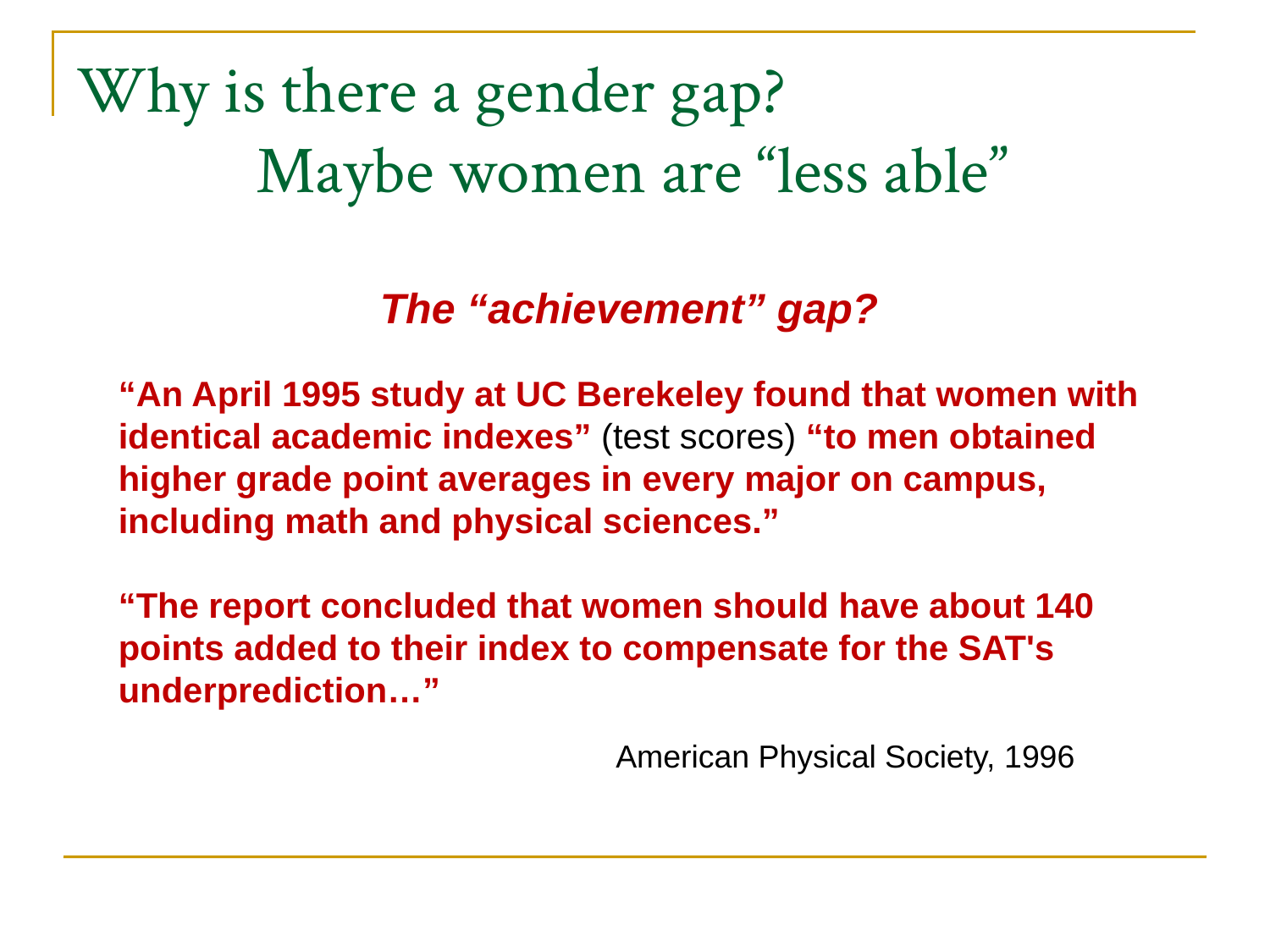

# Why is there a gender gap? Maybe women are “less able”
The “achievement” gap?
“An April 1995 study at UC Berekeley found that women with identical academic indexes” (test scores) “to men obtained higher grade point averages in every major on campus, including math and physical sciences.”

“The report concluded that women should have about 140 points added to their index to compensate for the SAT's underprediction…”
American Physical Society, 1996